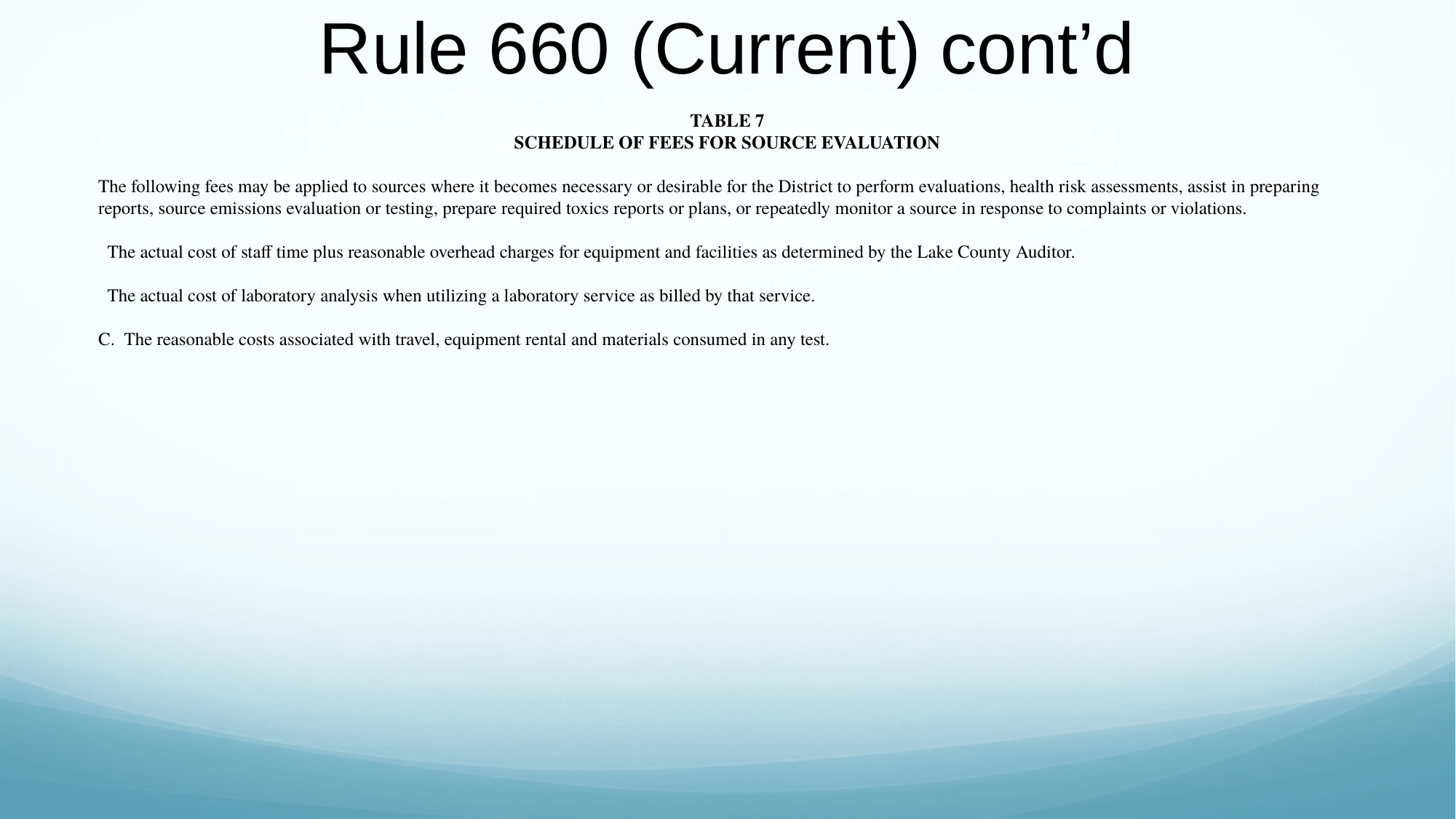

# Rule 660 (Current) cont’d

TABLE 7
SCHEDULE OF FEES FOR SOURCE EVALUATION

The following fees may be applied to sources where it becomes necessary or desirable for the District to perform evaluations, health risk assessments, assist in preparing reports, source emissions evaluation or testing, prepare required toxics reports or plans, or repeatedly monitor a source in response to complaints or violations.

  The actual cost of staff time plus reasonable overhead charges for equipment and facilities as determined by the Lake County Auditor.

  The actual cost of laboratory analysis when utilizing a laboratory service as billed by that service.

C.  The reasonable costs associated with travel, equipment rental and materials consumed in any test.